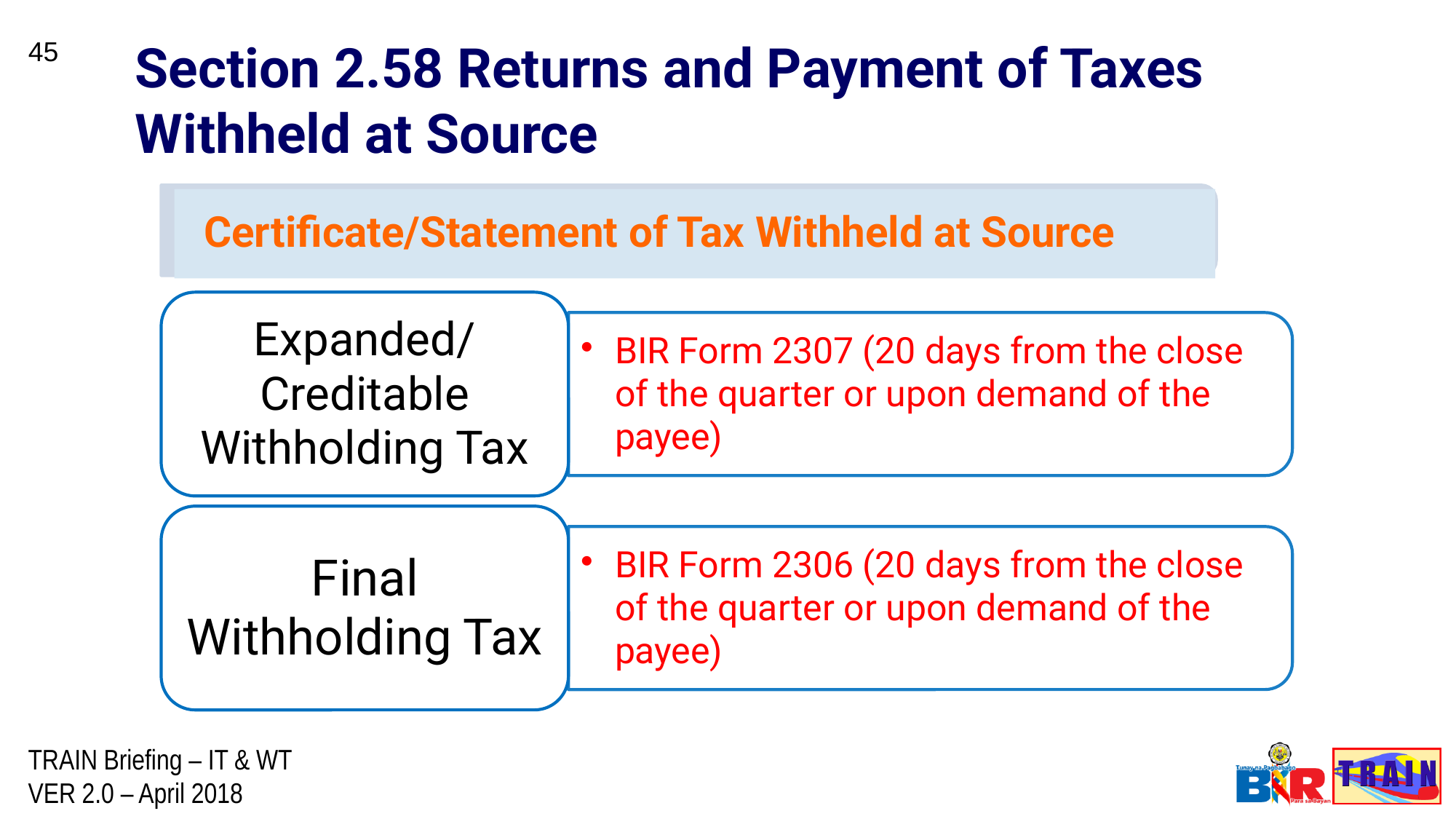

Section 2.58 Returns and Payment of Taxes Withheld at Source
45

Certificate/Statement of Tax Withheld at Source
Expanded/Creditable Withholding Tax
Final Withholding Tax
BIR Form 2306 (20 days from the close of the quarter or upon demand of the payee)
BIR Form 2307 (20 days from the close of the quarter or upon demand of the payee)